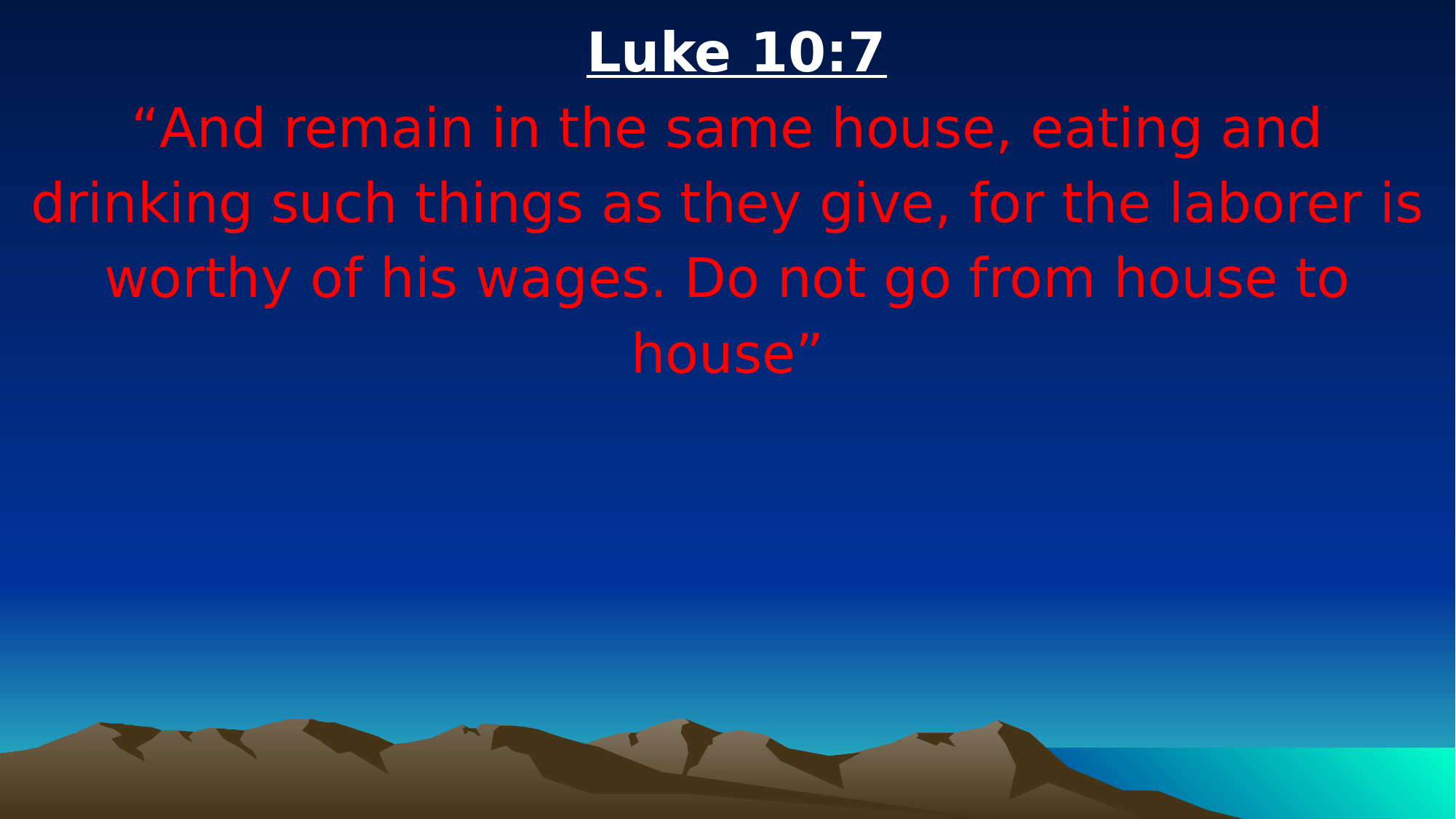

Luke 10:7
“And remain in the same house, eating and drinking such things as they give, for the laborer is worthy of his wages. Do not go from house to house”